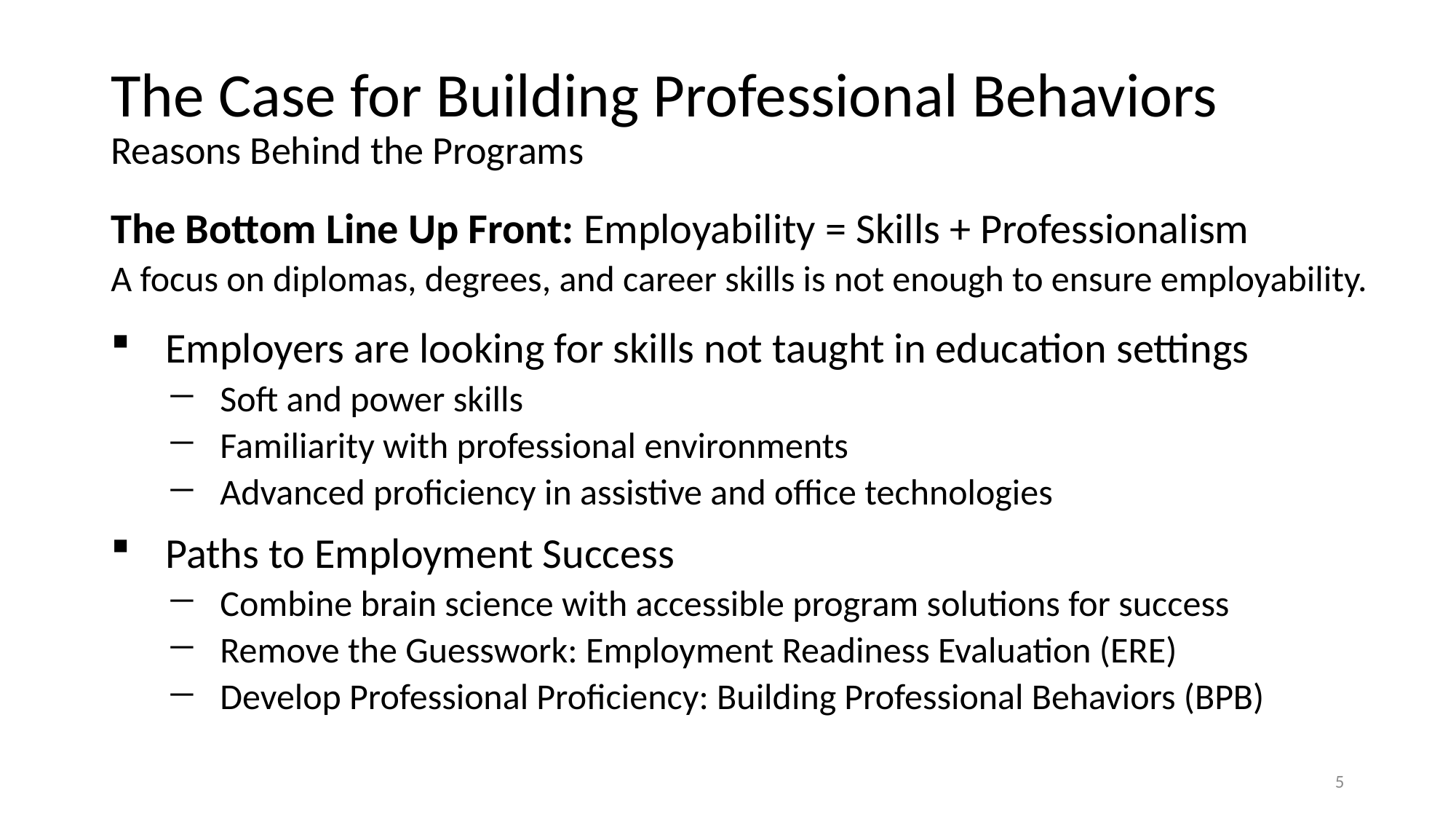

The Case for Building Professional Behaviors
Reasons Behind the Programs
The Bottom Line Up Front: Employability = Skills + Professionalism
A focus on diplomas, degrees, and career skills is not enough to ensure employability.
Employers are looking for skills not taught in education settings
Soft and power skills
Familiarity with professional environments
Advanced proficiency in assistive and office technologies
Paths to Employment Success
Combine brain science with accessible program solutions for success
Remove the Guesswork: Employment Readiness Evaluation (ERE)
Develop Professional Proficiency: Building Professional Behaviors (BPB)
5